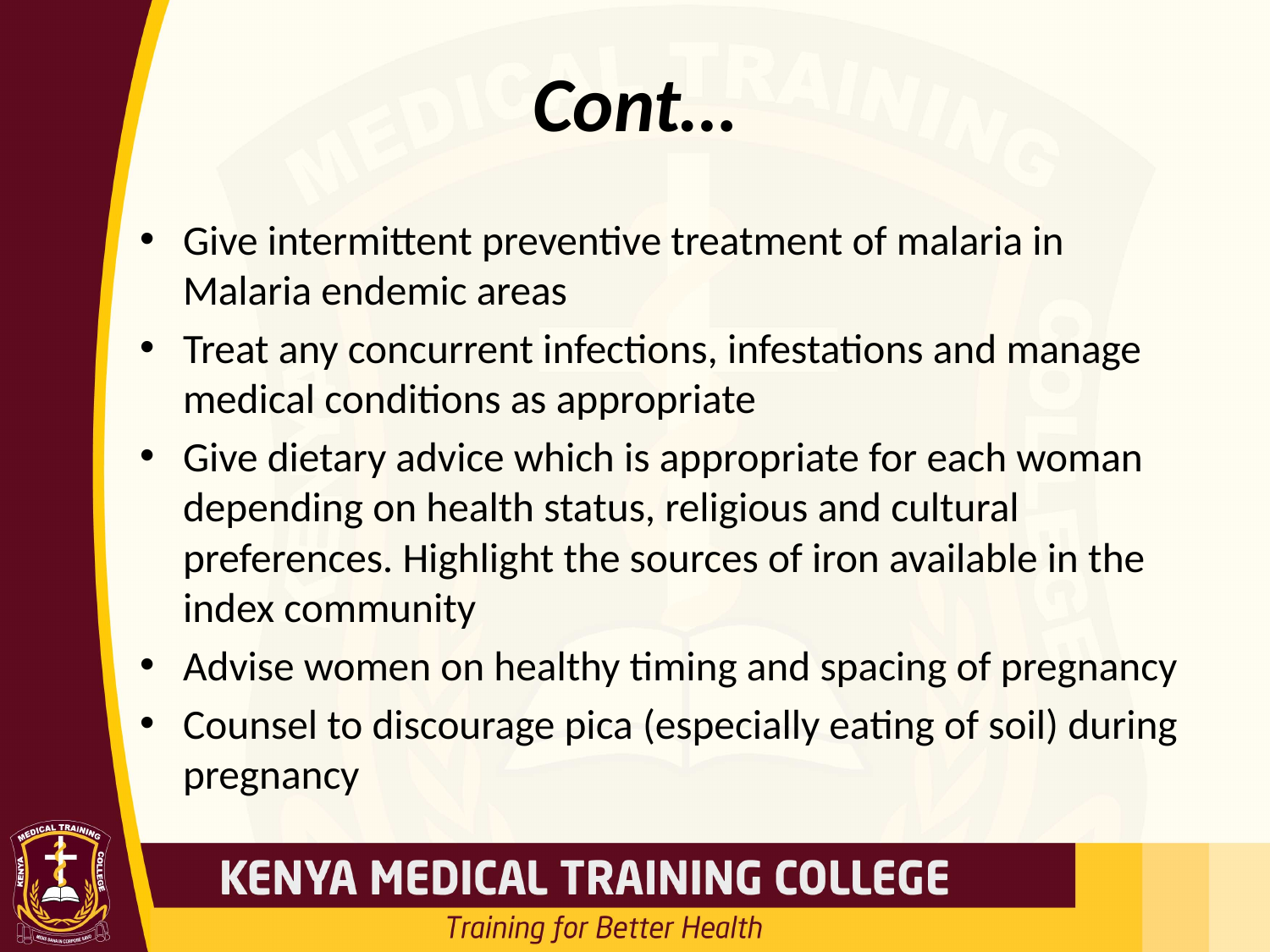

# Cont…

Give intermittent preventive treatment of malaria in Malaria endemic areas
Treat any concurrent infections, infestations and manage medical conditions as appropriate
Give dietary advice which is appropriate for each woman depending on health status, religious and cultural preferences. Highlight the sources of iron available in the index community
Advise women on healthy timing and spacing of pregnancy
Counsel to discourage pica (especially eating of soil) during pregnancy